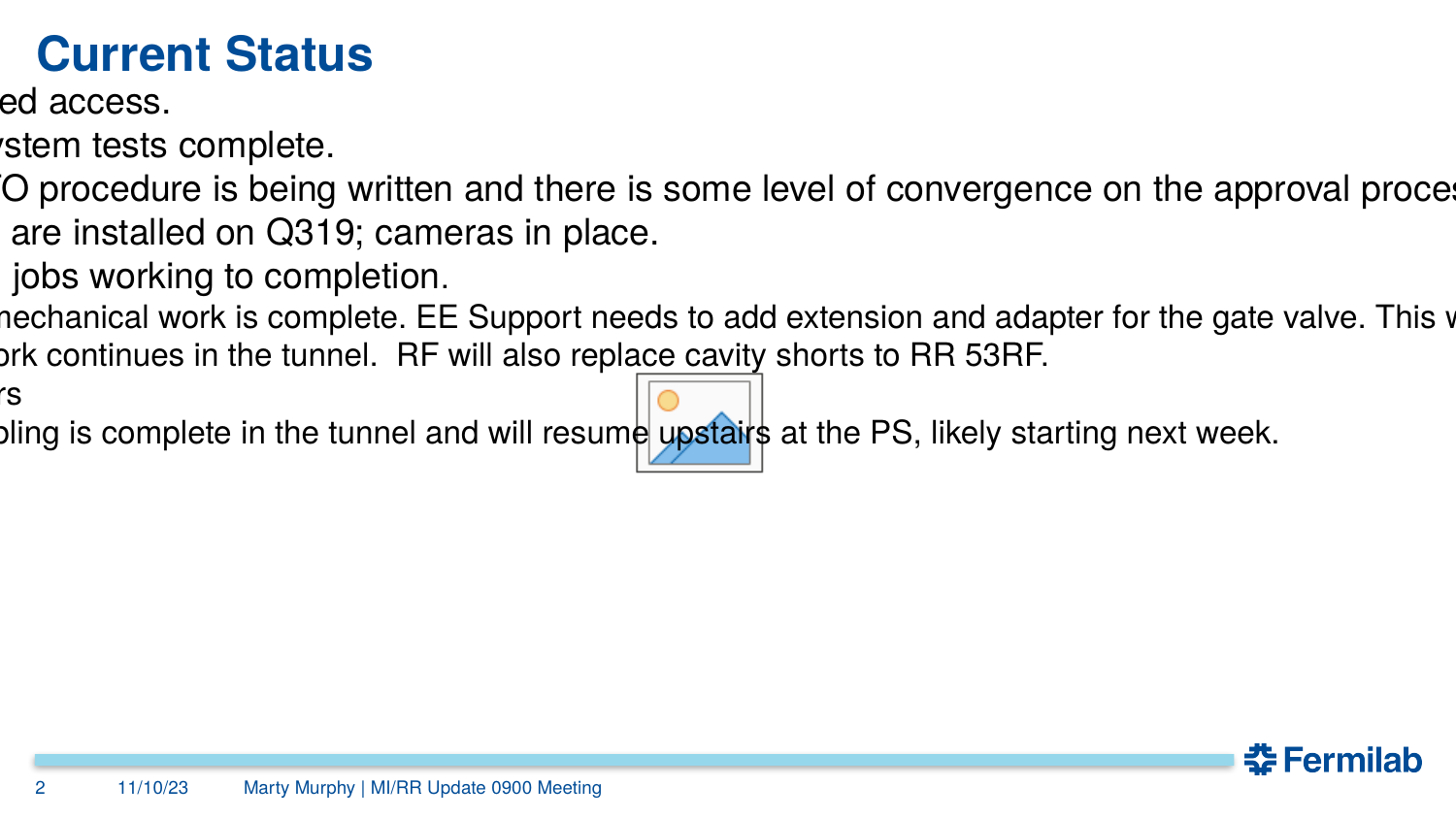

# Current Status
MI in supervised access.
MI-8 Safety system tests complete.
MI Group LOTO procedure is being written and there is some level of convergence on the approval process.
Dial indicators are installed on Q319; cameras in place.
Various tunnel jobs working to completion.
MI-8 MW mechanical work is complete. EE Support needs to add extension and adapter for the gate valve. This will happen next week.
MIRF04 work continues in the tunnel.  RF will also replace cavity shorts to RR 53RF.
Tunnel tours
LAM61 cabling is complete in the tunnel and will resume upstairs at the PS, likely starting next week.
2
11/10/23
Marty Murphy | MI/RR Update 0900 Meeting